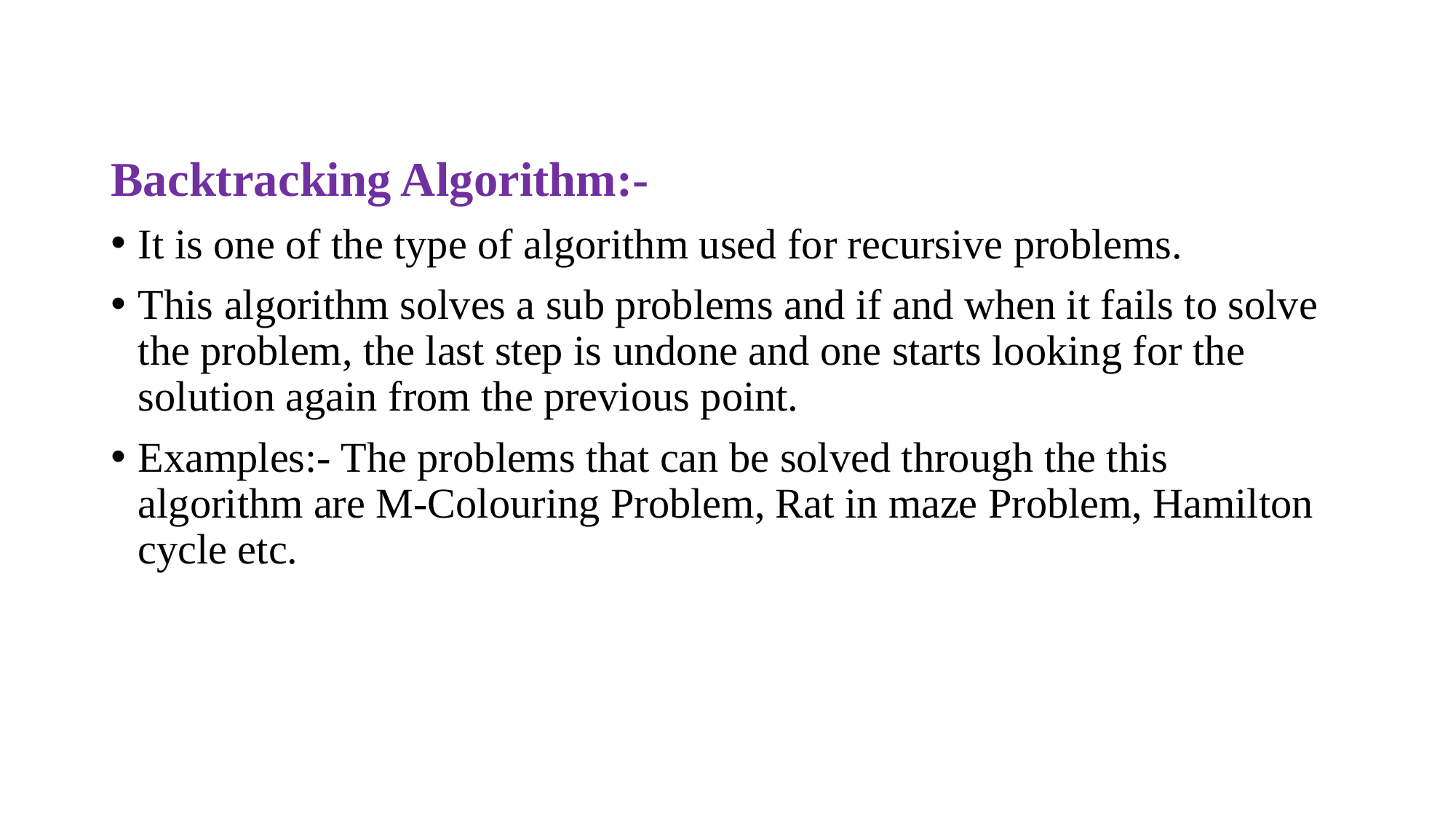

Backtracking Algorithm:-
It is one of the type of algorithm used for recursive problems.
This algorithm solves a sub problems and if and when it fails to solve the problem, the last step is undone and one starts looking for the solution again from the previous point.
Examples:- The problems that can be solved through the this algorithm are M-Colouring Problem, Rat in maze Problem, Hamilton cycle etc.